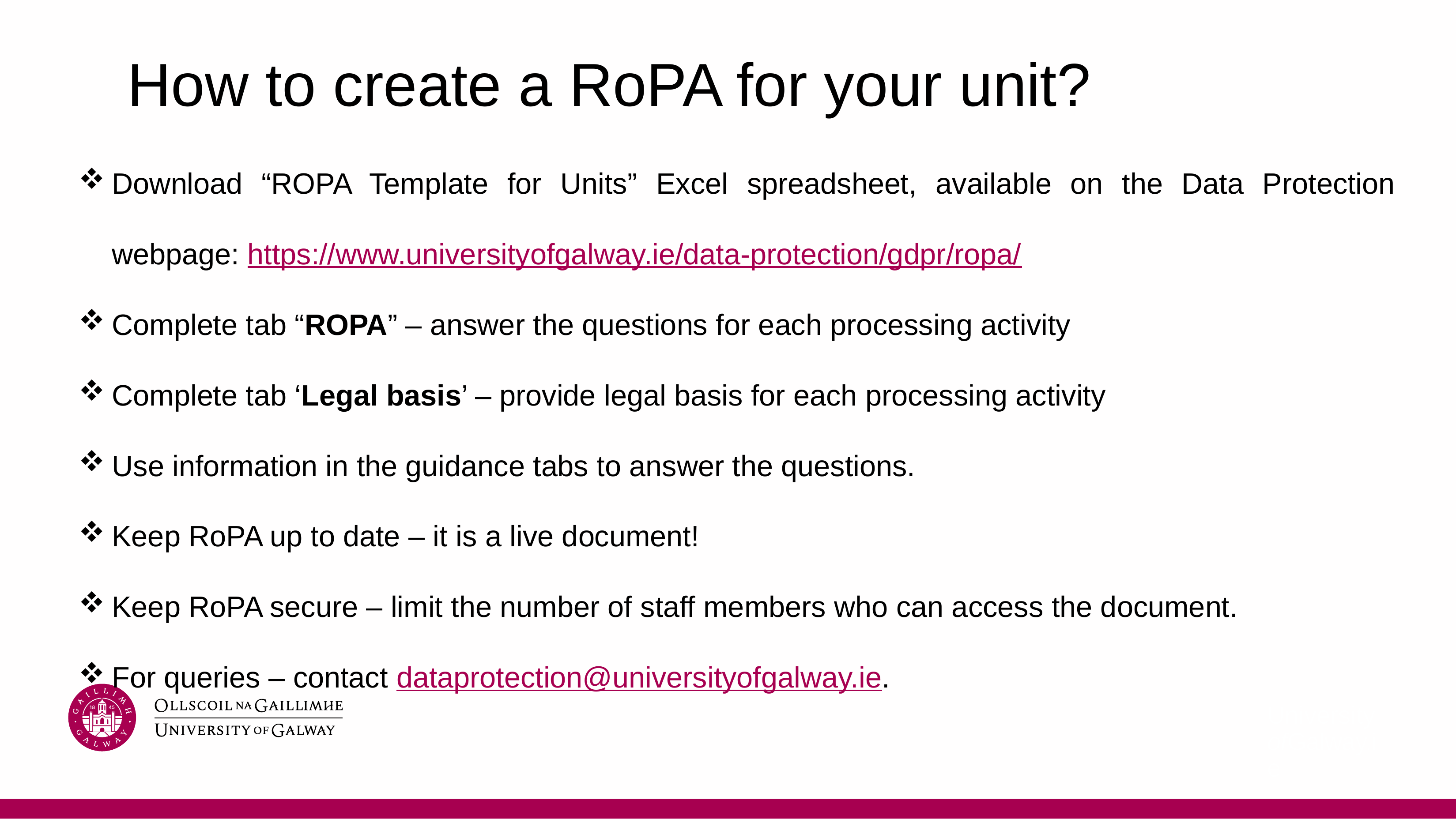

# How to create a RoPA for your unit?
Download “ROPA Template for Units” Excel spreadsheet, available on the Data Protection webpage: https://www.universityofgalway.ie/data-protection/gdpr/ropa/
Complete tab “ROPA” – answer the questions for each processing activity
Complete tab ‘Legal basis’ – provide legal basis for each processing activity
Use information in the guidance tabs to answer the questions.
Keep RoPA up to date – it is a live document!
Keep RoPA secure – limit the number of staff members who can access the document.
For queries – contact dataprotection@universityofgalway.ie.